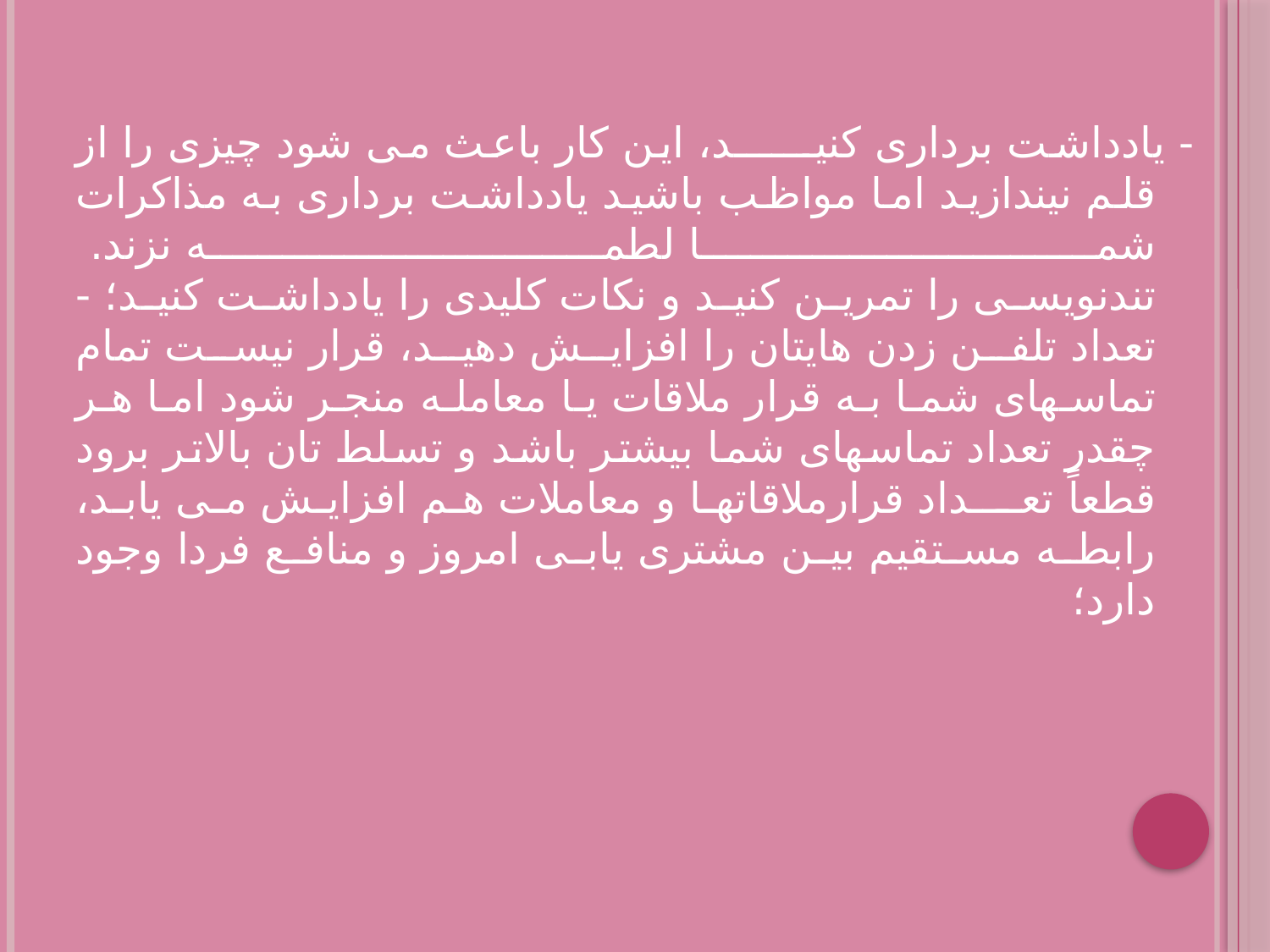

- یادداشت برداری کنیــــــد، این کار باعث می شود چیزی را از قلم نیندازید اما مواظب باشید یادداشت برداری به مذاکرات شما لطمه نزند.
تندنویسی را تمرین کنید و نکات کلیدی را یادداشت کنید؛ - تعداد تلفن زدن هایتان را افزایش دهید، قرار نیست تمام تماسهای شما به قرار ملاقات یا معامله منجر شود اما هر چقدر تعداد تماسهای شما بیشتر باشد و تسلط تان بالاتر برود قطعاً تعـــداد قرارملاقاتها و معاملات هم افزایش می یابد، رابطه مستقیم بین مشتری یابی امروز و منافع فردا وجود دارد؛